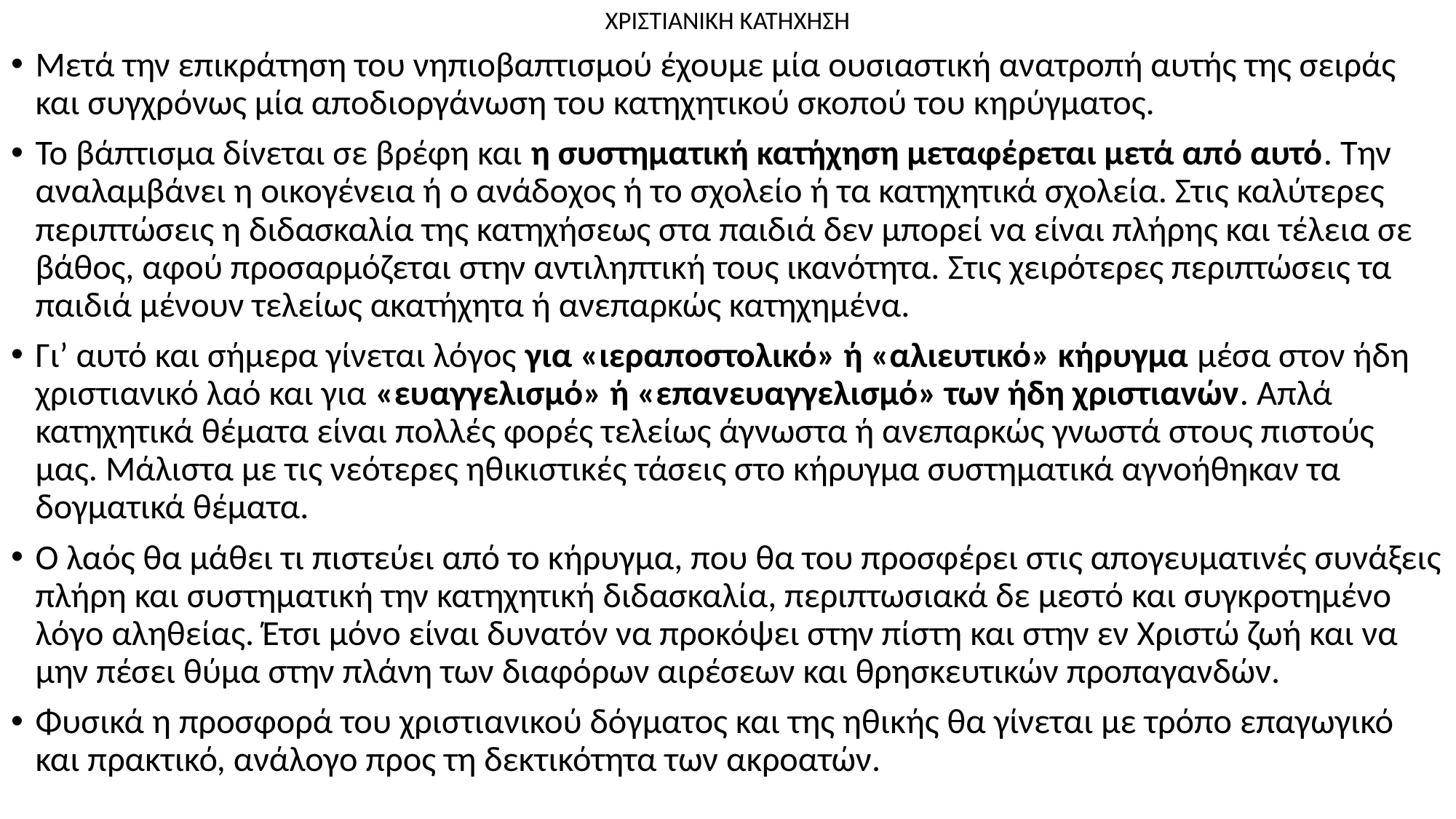

# ΧΡΙΣΤΙΑΝΙΚΗ ΚΑΤΗΧΗΣΗ
Μετά την επικράτηση του νηπιοβαπτισμού έχουμε μία ουσιαστική ανατροπή αυτής της σειράς και συγχρόνως μία αποδιοργάνωση του κατηχητικού σκοπού του κηρύγματος.
Το βάπτισμα δίνεται σε βρέφη και η συστηματική κατήχηση μεταφέρεται μετά από αυτό. Την αναλαμβάνει η οικογένεια ή ο ανάδοχος ή το σχολείο ή τα κατηχητικά σχολεία. Στις καλύτερες περιπτώσεις η διδασκαλία της κατηχήσεως στα παιδιά δεν μπορεί να είναι πλήρης και τέλεια σε βάθος, αφού προσαρμόζεται στην αντιληπτική τους ικανότητα. Στις χειρότερες περιπτώσεις τα παιδιά μένουν τελείως ακατήχητα ή ανεπαρκώς κατηχημένα.
Γι’ αυτό και σήμερα γίνεται λόγος για «ιεραποστολικό» ή «αλιευτικό» κήρυγμα μέσα στον ήδη χριστιανικό λαό και για «ευαγγελισμό» ή «επανευαγγελισμό» των ήδη χριστιανών. Απλά κατηχητικά θέματα είναι πολλές φορές τελείως άγνωστα ή ανεπαρκώς γνωστά στους πιστούς μας. Μάλιστα με τις νεότερες ηθικιστικές τάσεις στο κήρυγμα συστηματικά αγνοήθηκαν τα δογματικά θέματα.
Ο λαός θα μάθει τι πιστεύει από το κήρυγμα, που θα του προσφέρει στις απογευματινές συνάξεις πλήρη και συστηματική την κατηχητική διδασκαλία, περιπτωσιακά δε μεστό και συγκροτημένο λόγο αληθείας. Έτσι μόνο είναι δυνατόν να προκόψει στην πίστη και στην εν Χριστώ ζωή και να μην πέσει θύμα στην πλάνη των διαφόρων αιρέσεων και θρησκευτικών προπαγανδών.
Φυσικά η προσφορά του χριστιανικού δόγματος και της ηθικής θα γίνεται με τρόπο επαγωγικό και πρακτικό, ανάλογο προς τη δεκτικότητα των ακροατών.